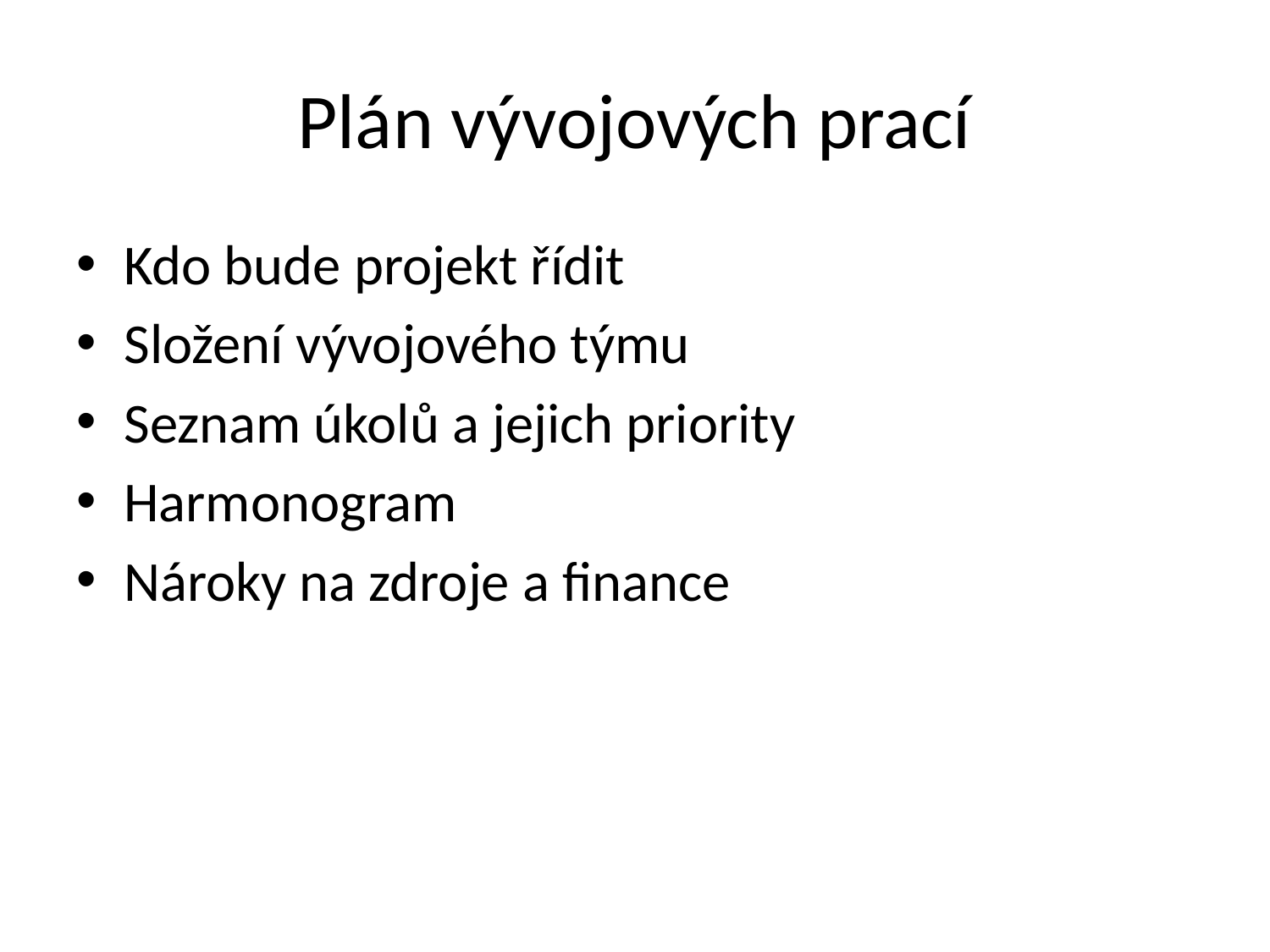

# Plán vývojových prací
Kdo bude projekt řídit
Složení vývojového týmu
Seznam úkolů a jejich priority
Harmonogram
Nároky na zdroje a finance